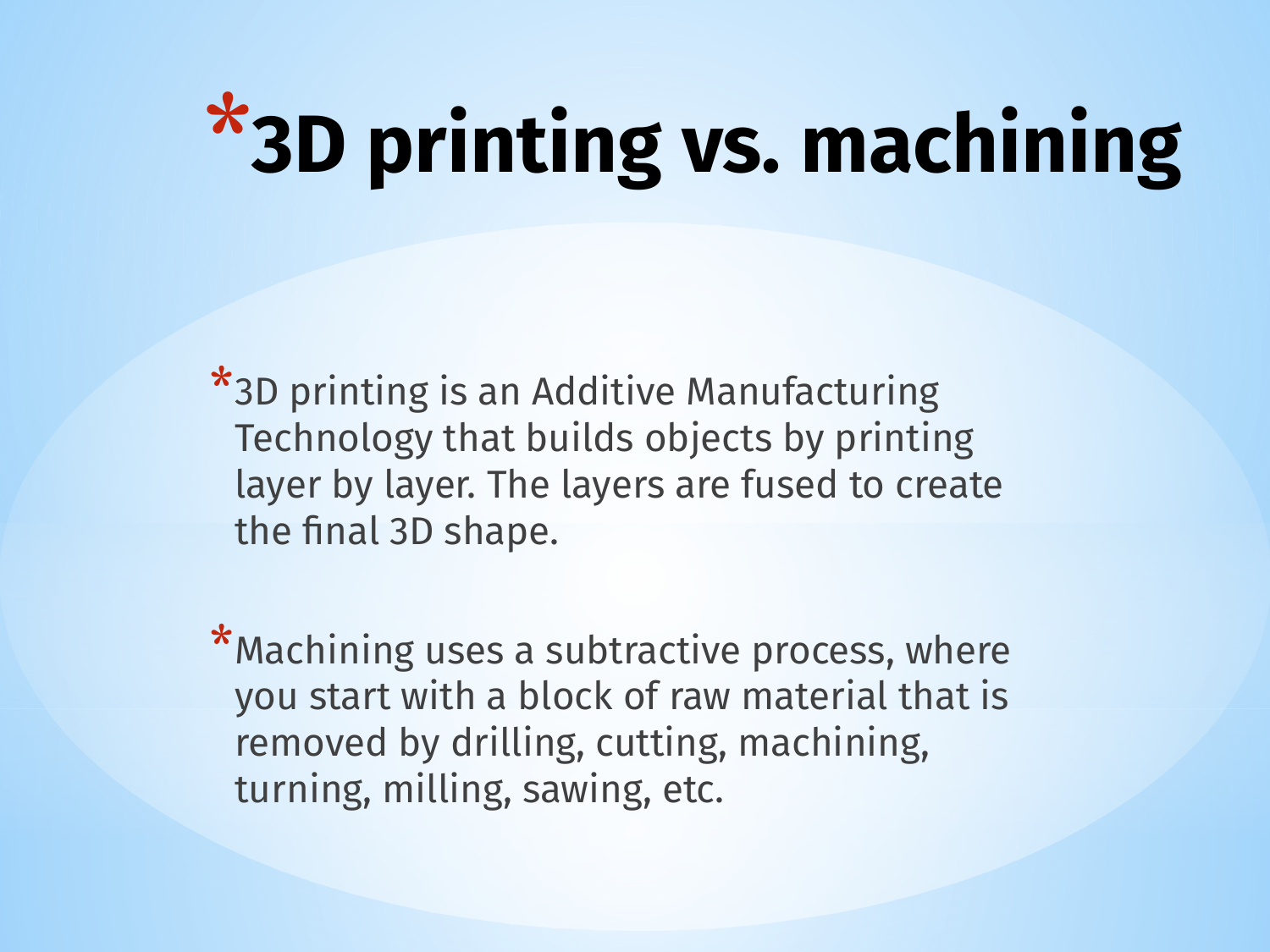

# 3D printing vs. machining
3D printing is an Additive Manufacturing Technology that builds objects by printing layer by layer. The layers are fused to create the final 3D shape.

Machining uses a subtractive process, where you start with a block of raw material that is removed by drilling, cutting, machining, turning, milling, sawing, etc.